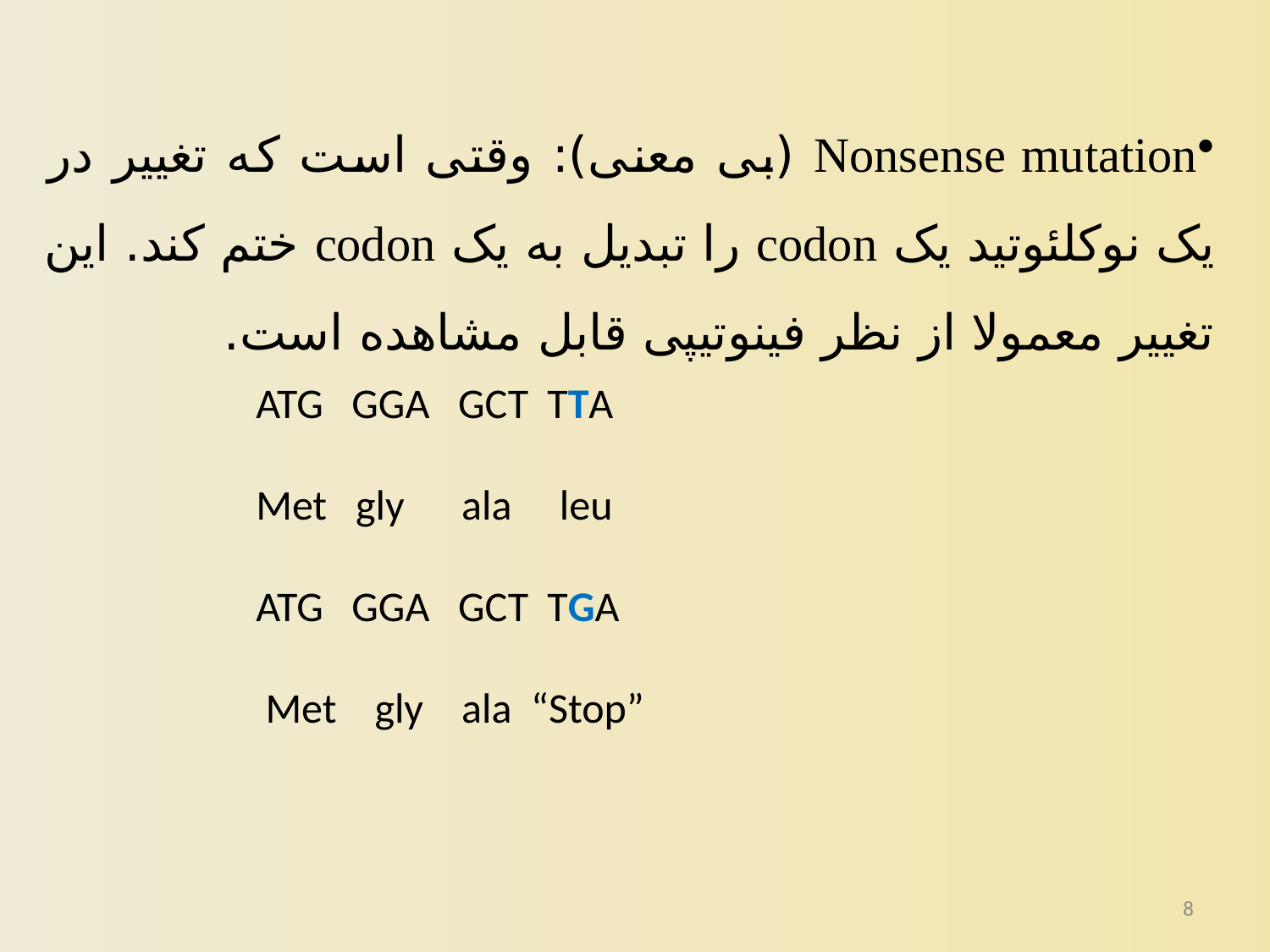

Nonsense mutation (بی معنی): وقتی است که تغییر در یک نوکلئوتید یک codon را تبدیل به یک codon ختم کند. این تغییر معمولا از نظر فینوتیپی قابل مشاهده است.

ATG   GGA   GCT  TTA

Met   gly      ala     leu

ATG   GGA   GCT  TGA

 Met    gly    ala  “Stop”
8